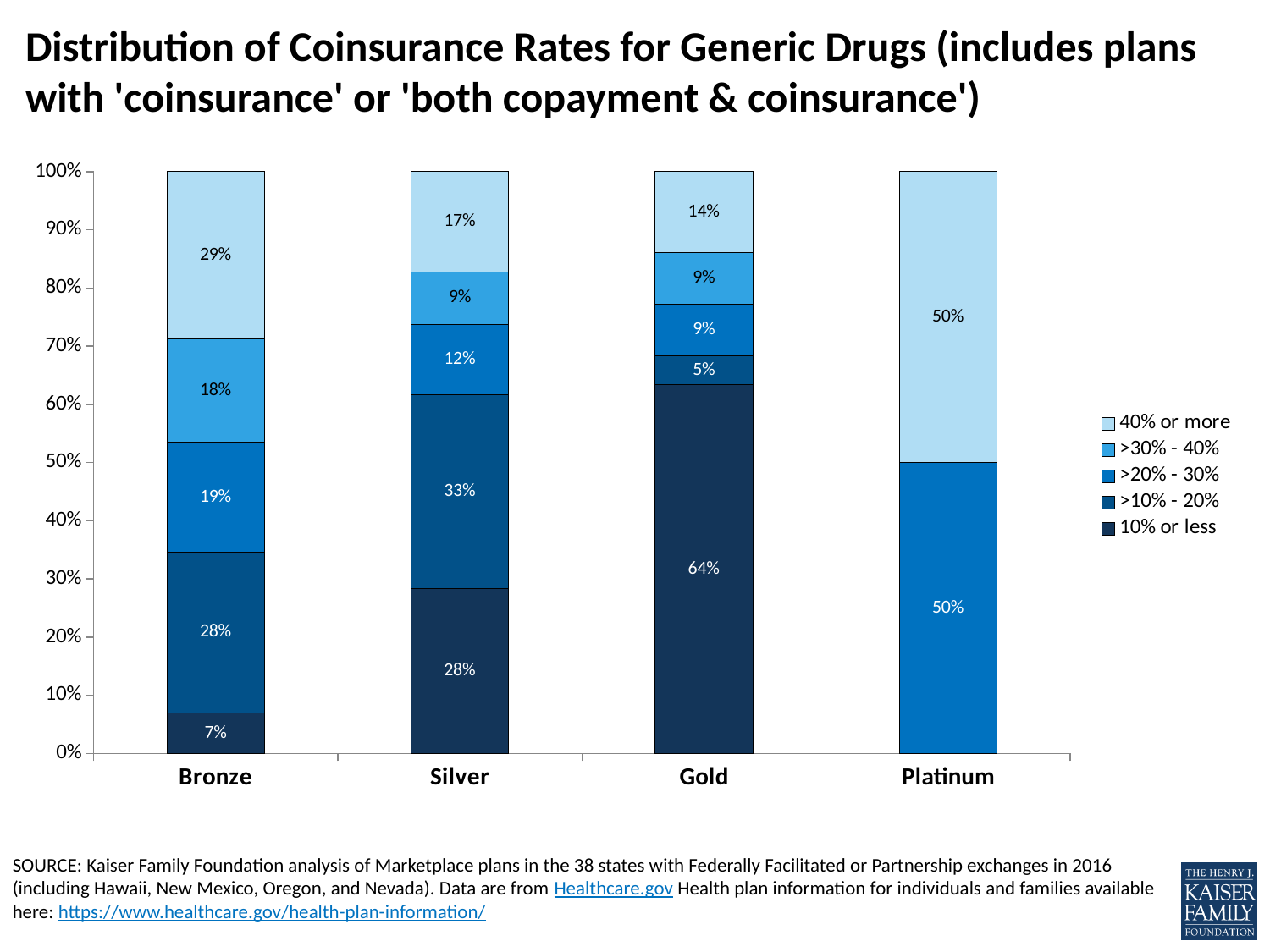

# Distribution of Coinsurance Rates for Generic Drugs (includes plans with 'coinsurance' or 'both copayment & coinsurance')

### Chart

| Category | 10% or less | >10% - 20% | >20% - 30% | >30% - 40% | 40% or more |
|---|---|---|---|---|---|
| Bronze | 0.07 | 0.28 | 0.19 | 0.18 | 0.29 |
| Silver | 0.28 | 0.33 | 0.12 | 0.09 | 0.17 |
| Gold | 0.64 | 0.05 | 0.09 | 0.09 | 0.14 |
| Platinum | None | None | 0.5 | None | 0.5 |